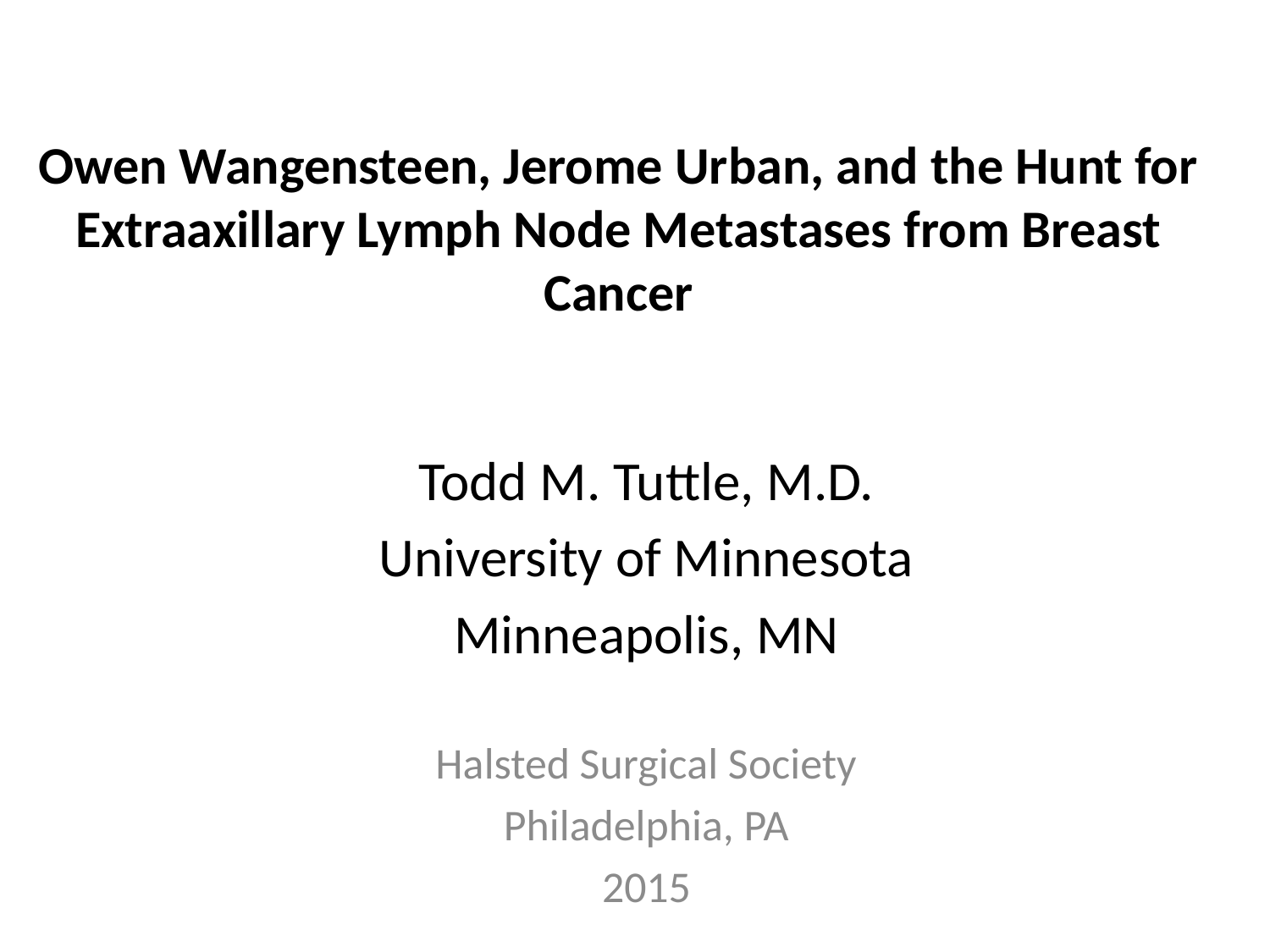

# Owen Wangensteen, Jerome Urban, and the Hunt for Extraaxillary Lymph Node Metastases from Breast Cancer
Todd M. Tuttle, M.D.
University of Minnesota
Minneapolis, MN

Halsted Surgical Society
Philadelphia, PA
2015